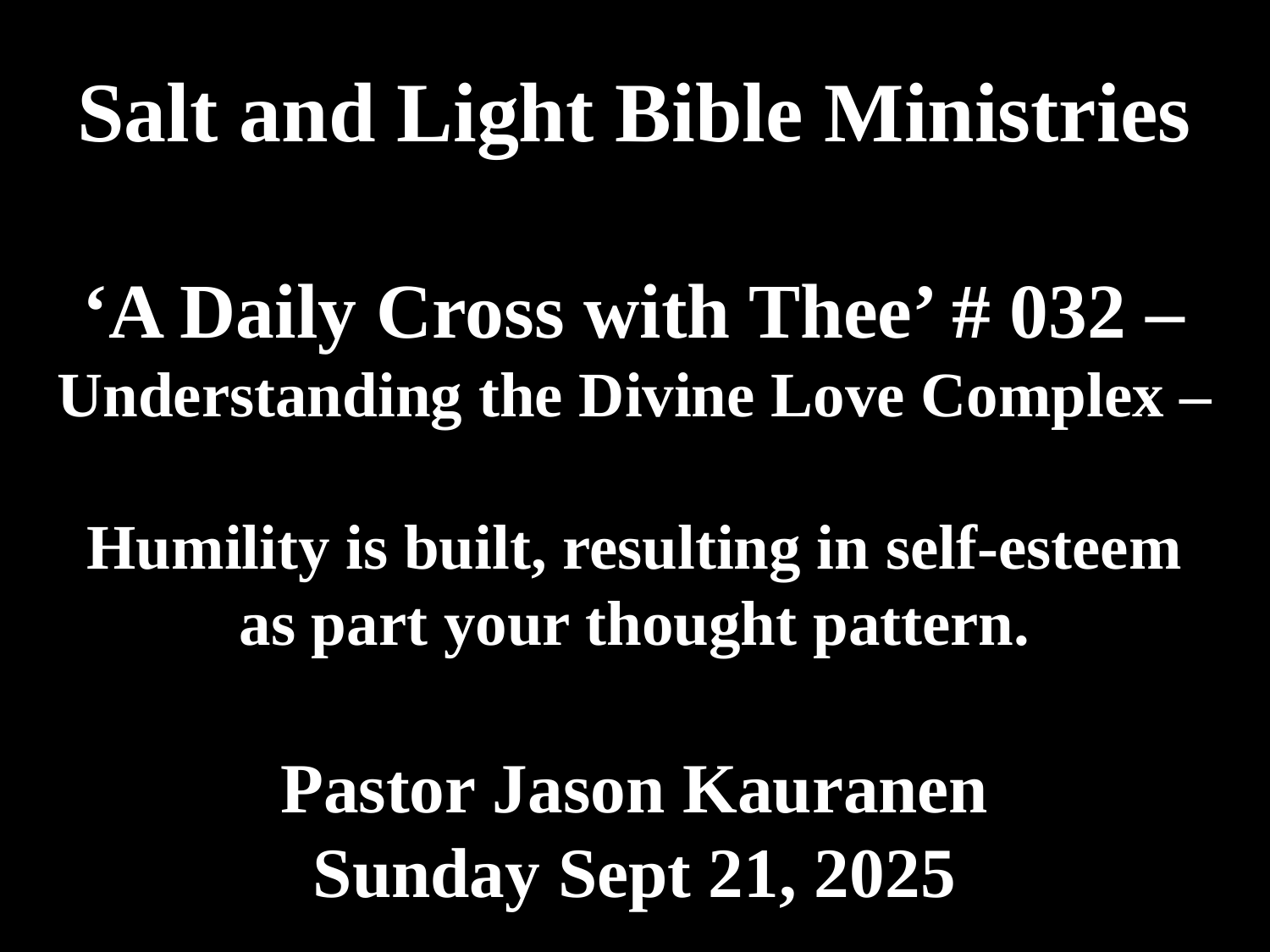

# Salt and Light Bible Ministries ‘A Daily Cross with Thee’ # 032 – Understanding the Divine Love Complex – Humility is built, resulting in self-esteem as part your thought pattern. Pastor Jason Kauranen Sunday Sept 21, 2025